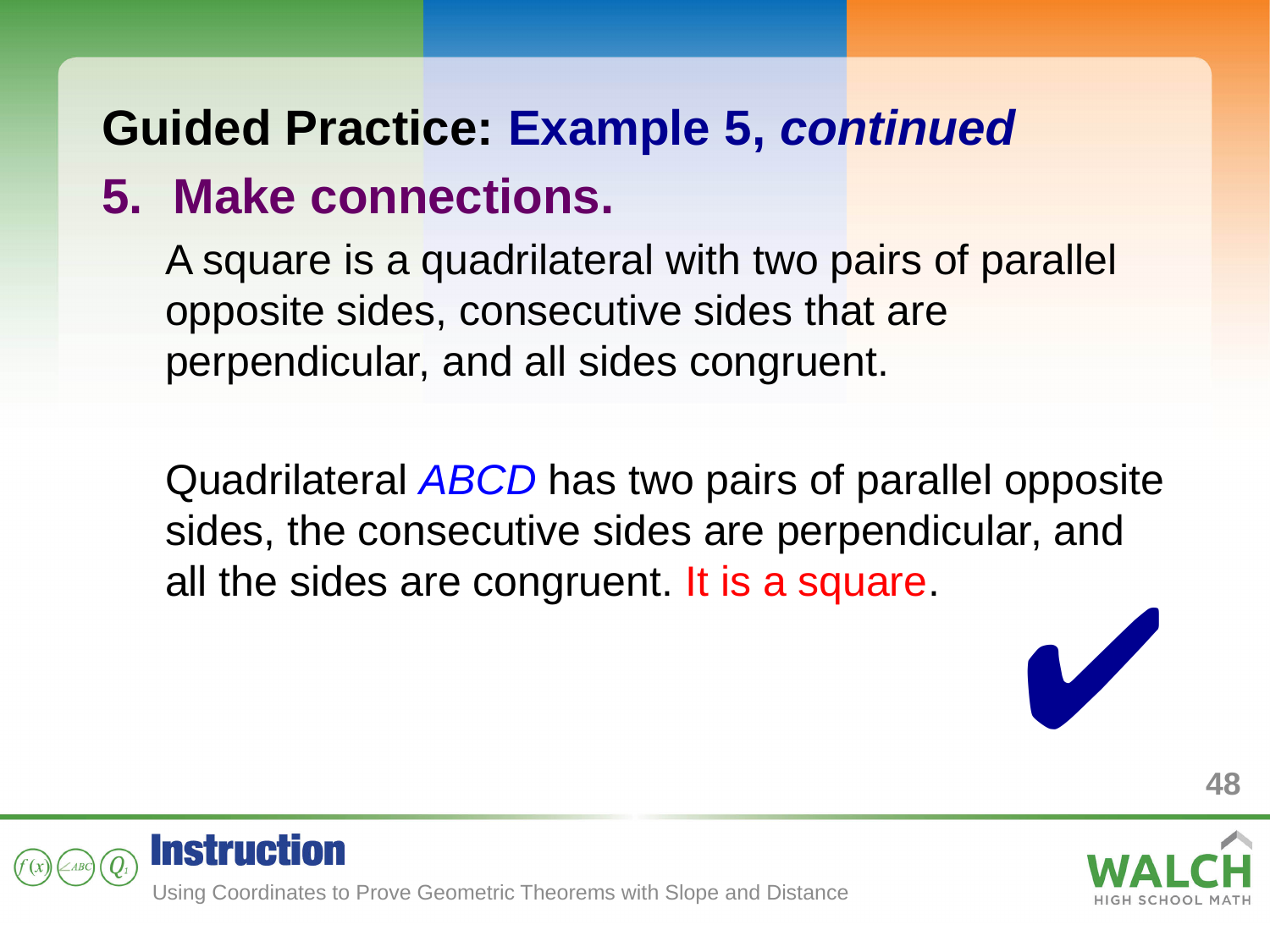

Guided Practice: Example 5, continued
Make connections.
A square is a quadrilateral with two pairs of parallel opposite sides, consecutive sides that are perpendicular, and all sides congruent.

Quadrilateral ABCD has two pairs of parallel opposite sides, the consecutive sides are perpendicular, and all the sides are congruent. It is a square.

✔
48
Using Coordinates to Prove Geometric Theorems with Slope and Distance